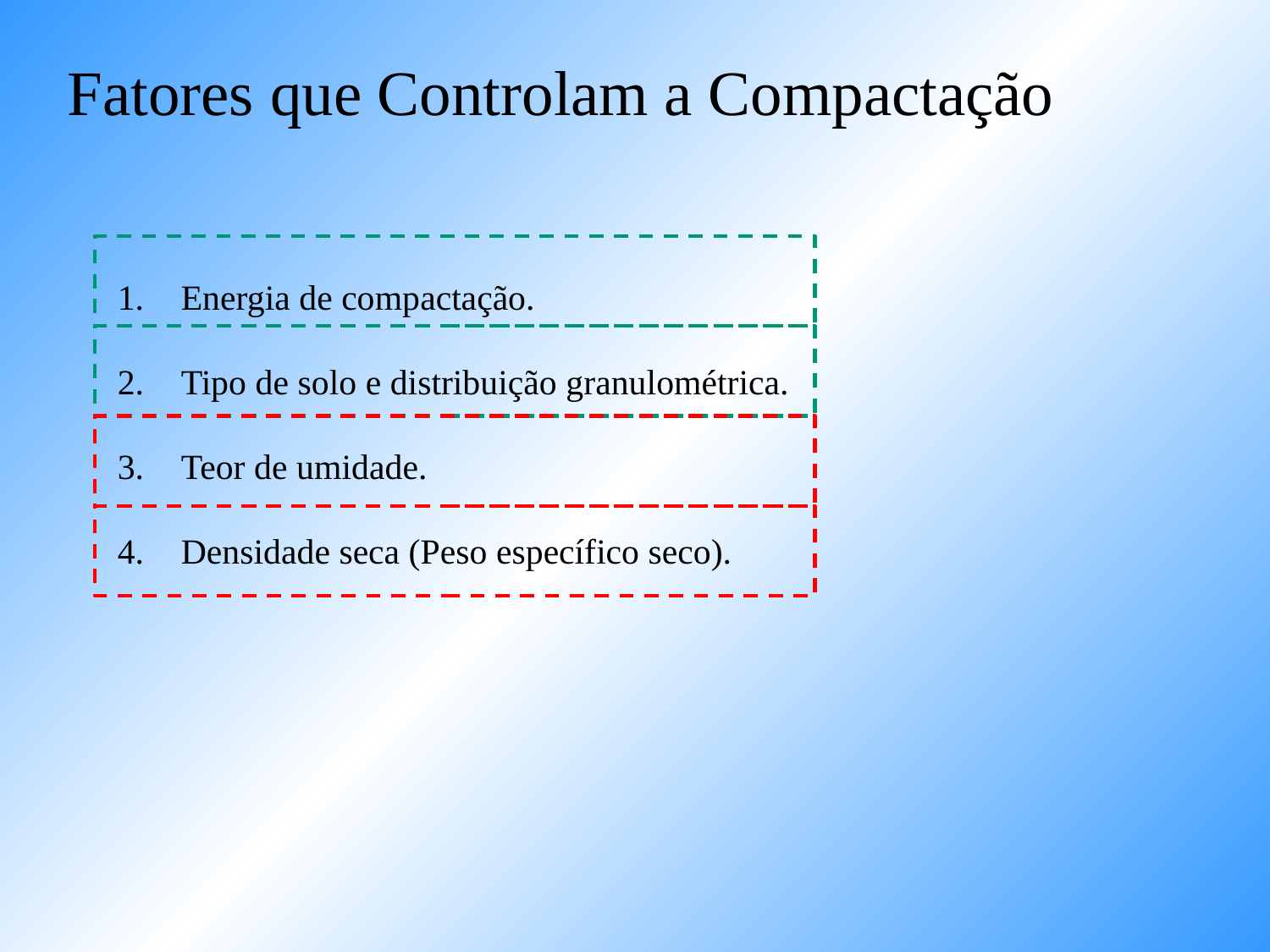

Fatores que Controlam a Compactação
Energia de compactação.
Tipo de solo e distribuição granulométrica.
Teor de umidade.
Densidade seca (Peso específico seco).